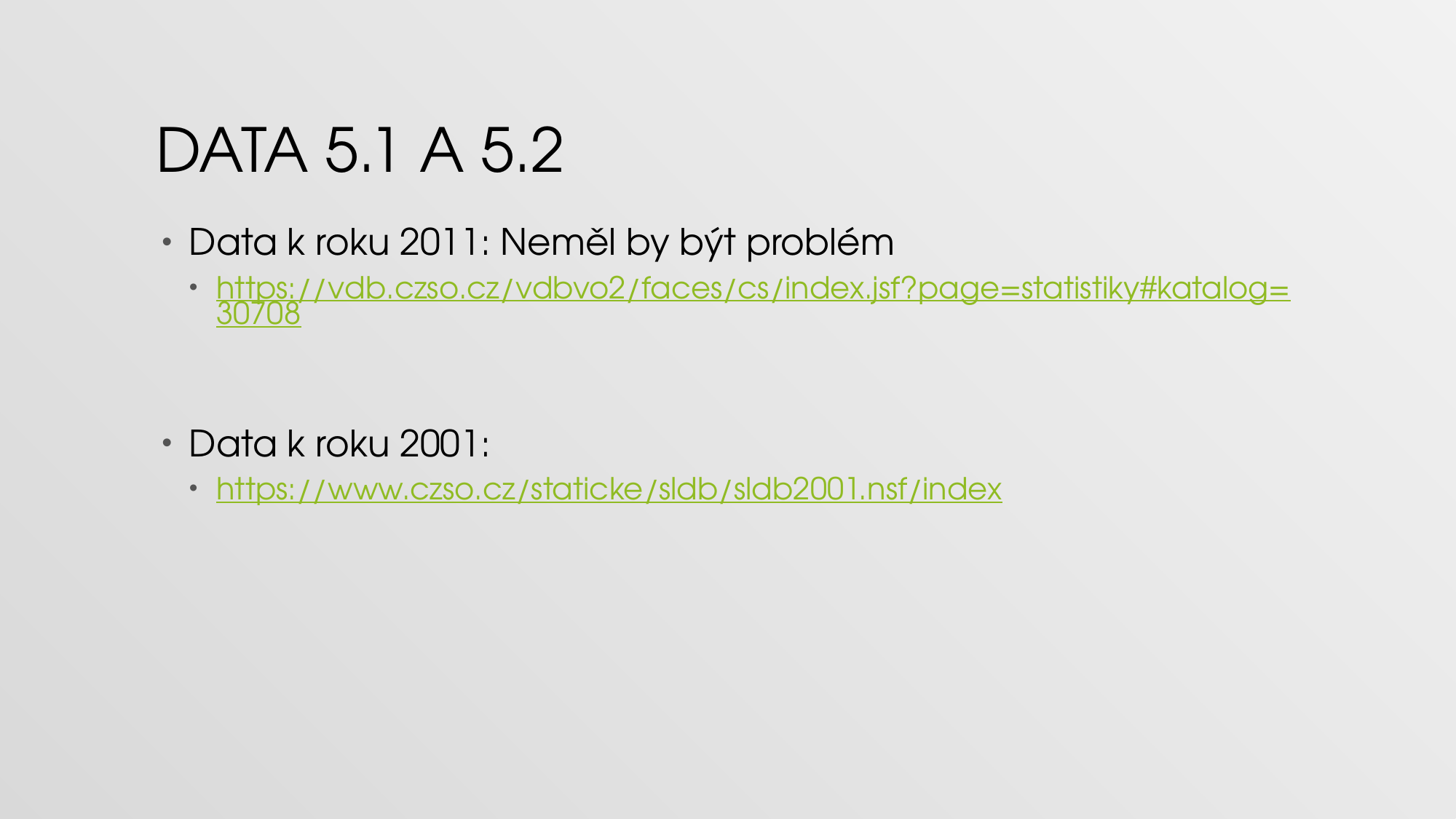

# Data 5.1 a 5.2
Data k roku 2011: Neměl by být problém
https://vdb.czso.cz/vdbvo2/faces/cs/index.jsf?page=statistiky#katalog=30708

Data k roku 2001:
https://www.czso.cz/staticke/sldb/sldb2001.nsf/index